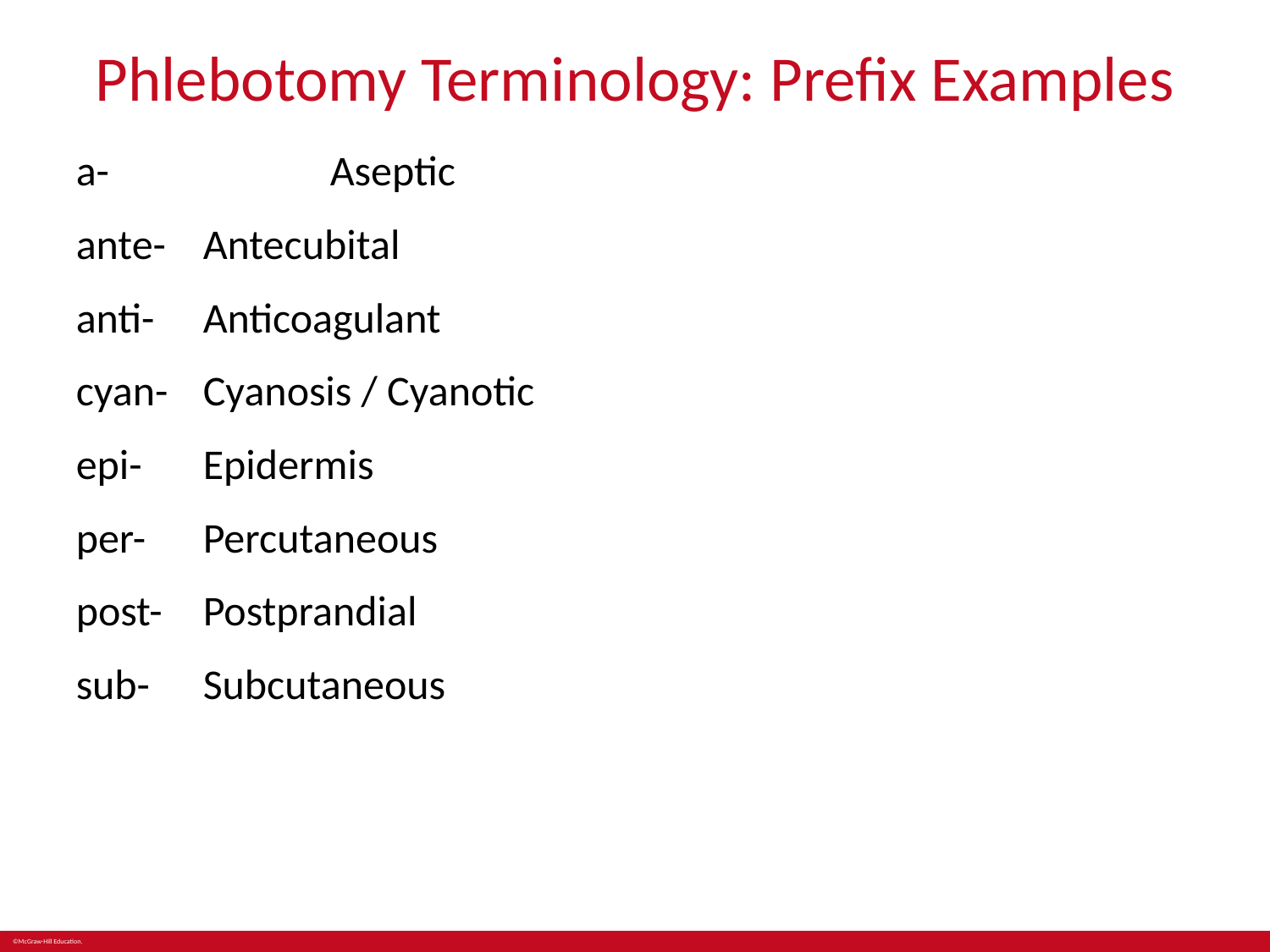

# Phlebotomy Terminology: Prefix Examples
a- 		Aseptic
ante- 	Antecubital
anti-	Anticoagulant
cyan- 	Cyanosis / Cyanotic
epi-	Epidermis
per-	Percutaneous
post-	Postprandial
sub-	Subcutaneous